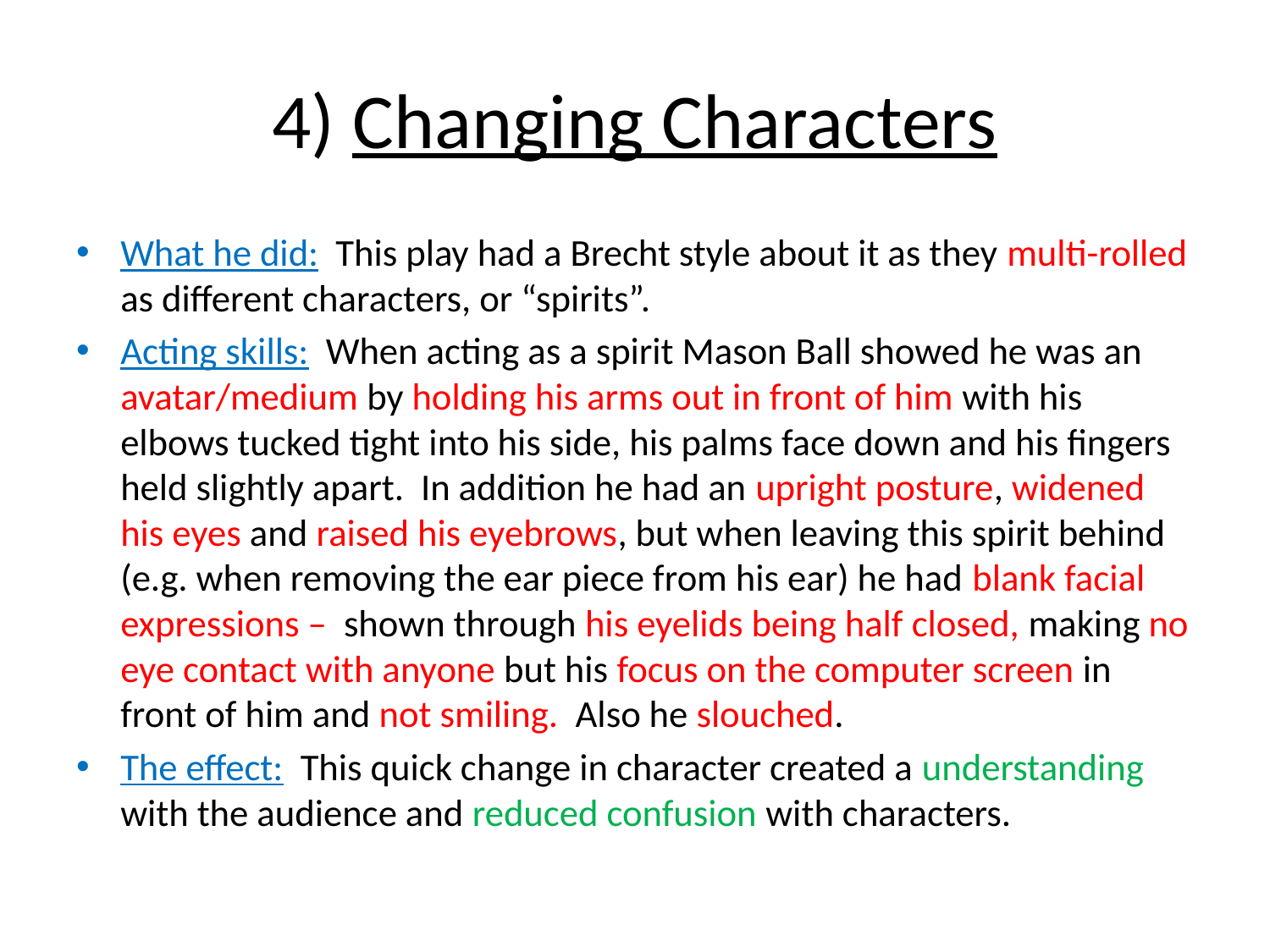

# 4) Changing Characters
What he did:  This play had a Brecht style about it as they multi-rolled as different characters, or “spirits”.
Acting skills:  When acting as a spirit Mason Ball showed he was an avatar/medium by holding his arms out in front of him with his elbows tucked tight into his side, his palms face down and his fingers held slightly apart.  In addition he had an upright posture, widened his eyes and raised his eyebrows, but when leaving this spirit behind (e.g. when removing the ear piece from his ear) he had blank facial expressions –  shown through his eyelids being half closed, making no eye contact with anyone but his focus on the computer screen in front of him and not smiling.  Also he slouched.
The effect:  This quick change in character created a understanding with the audience and reduced confusion with characters.